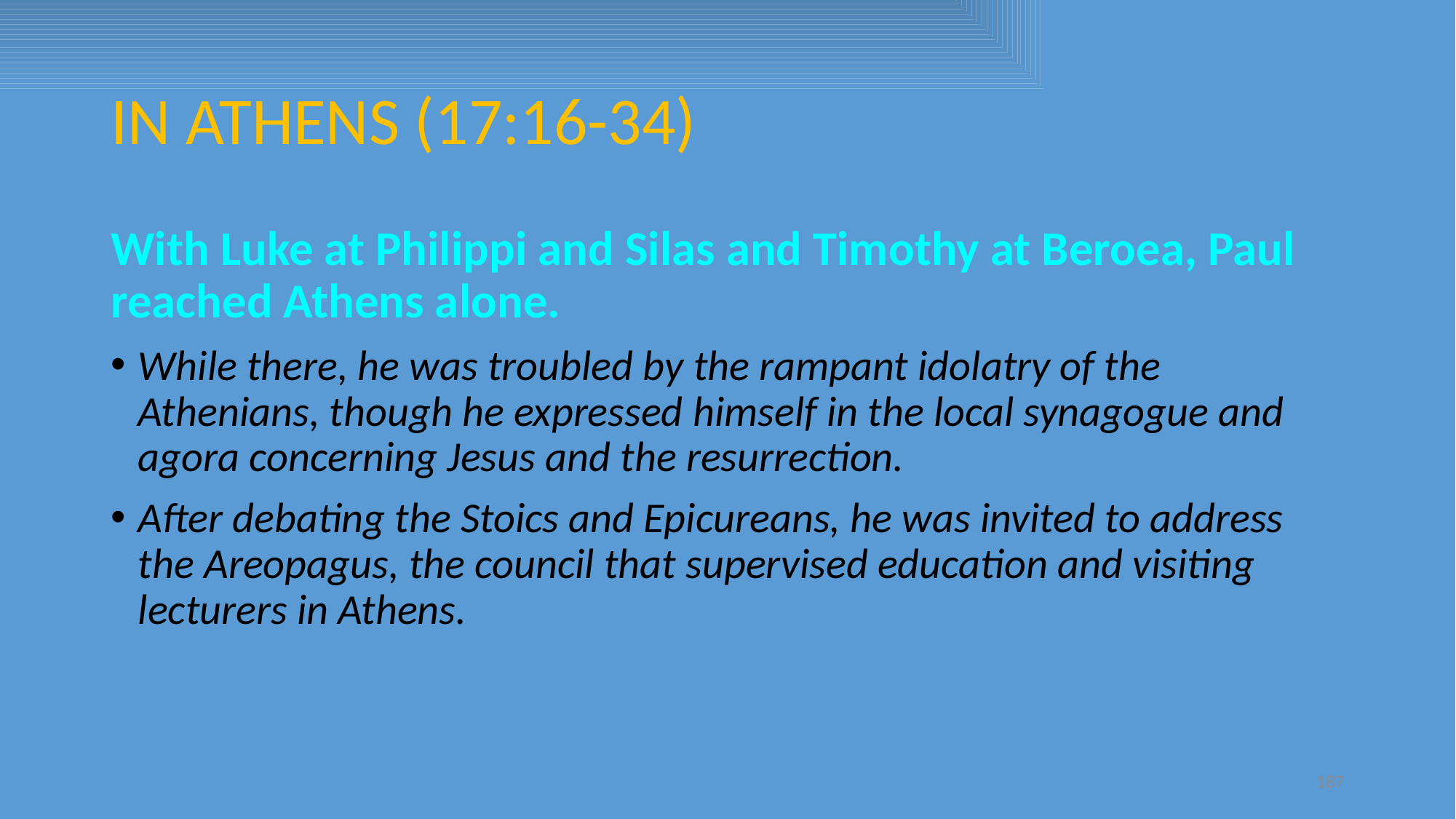

# IN ATHENS (17:16-34)
With Luke at Philippi and Silas and Timothy at Beroea, Paul reached Athens alone.
While there, he was troubled by the rampant idolatry of the Athenians, though he expressed himself in the local synagogue and agora concerning Jesus and the resurrection.
After debating the Stoics and Epicureans, he was invited to address the Areopagus, the council that supervised education and visiting lecturers in Athens.
187